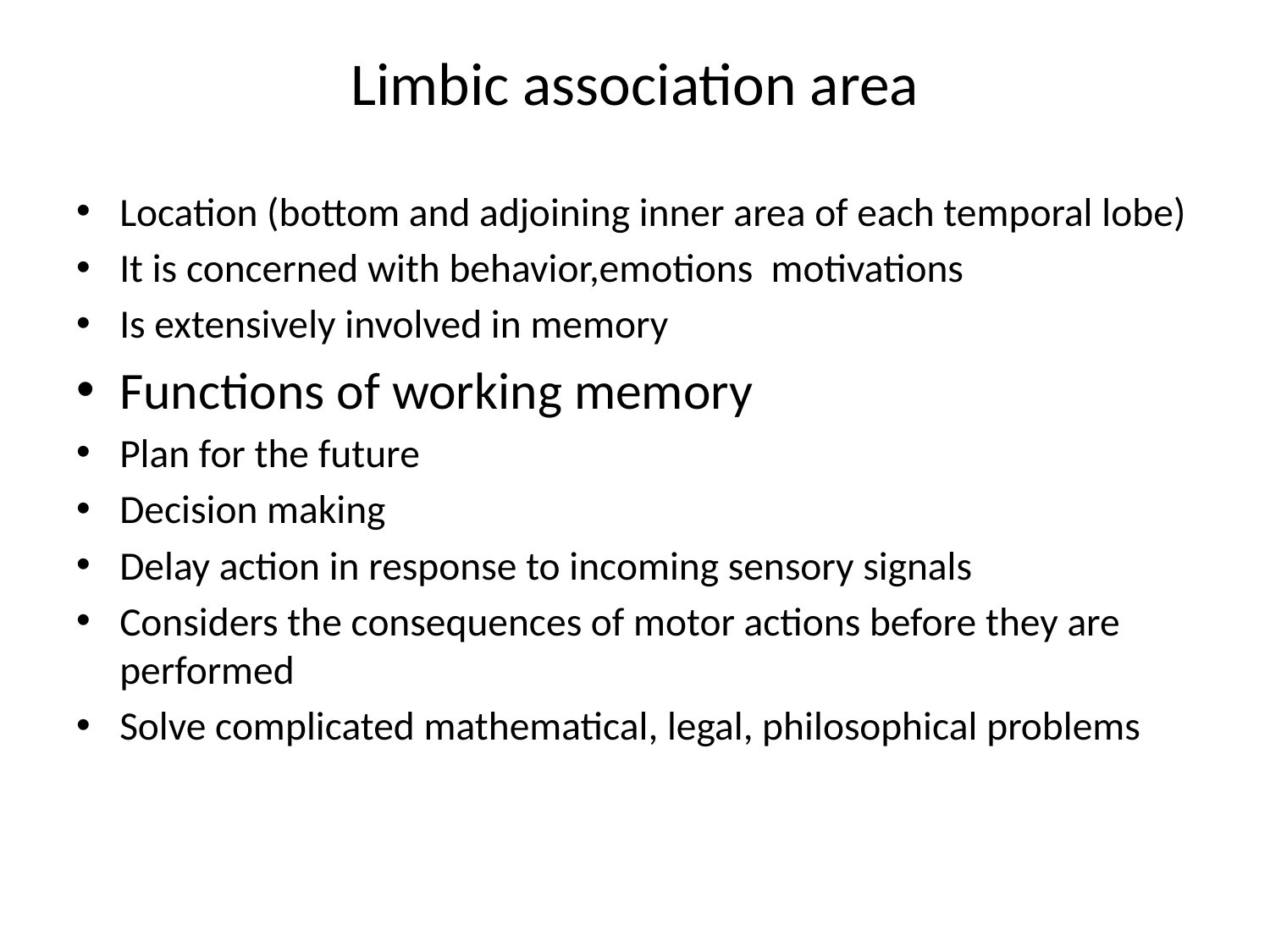

# Limbic association area
Location (bottom and adjoining inner area of each temporal lobe)
It is concerned with behavior,emotions  motivations
Is extensively involved in memory
Functions of working memory
Plan for the future
Decision making
Delay action in response to incoming sensory signals
Considers the consequences of motor actions before they are performed
Solve complicated mathematical, legal, philosophical problems